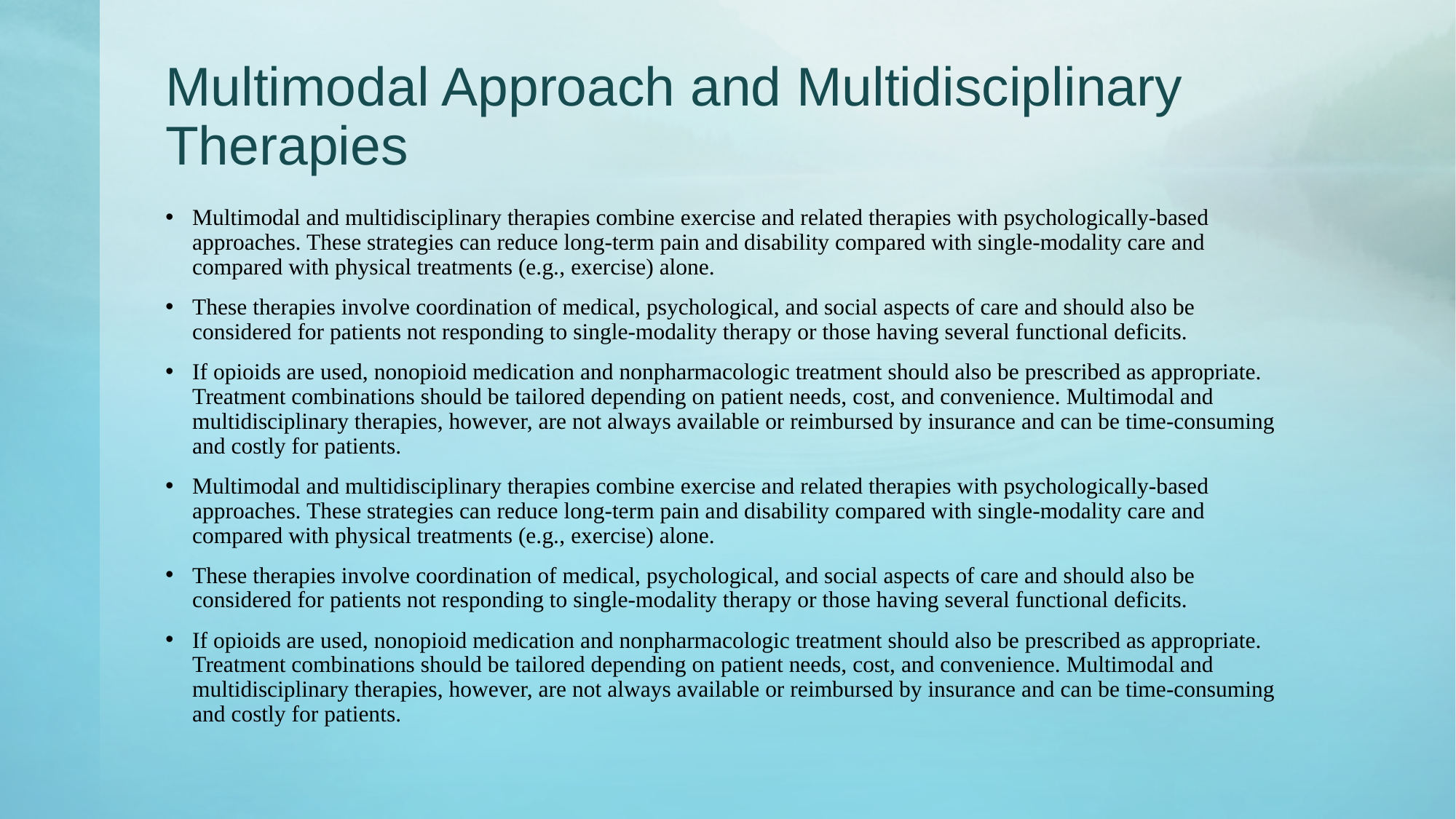

# Multimodal Approach and Multidisciplinary Therapies
Multimodal and multidisciplinary therapies combine exercise and related therapies with psychologically-based approaches. These strategies can reduce long-term pain and disability compared with single-modality care and compared with physical treatments (e.g., exercise) alone.
These therapies involve coordination of medical, psychological, and social aspects of care and should also be considered for patients not responding to single-modality therapy or those having several functional deficits.
If opioids are used, nonopioid medication and nonpharmacologic treatment should also be prescribed as appropriate. Treatment combinations should be tailored depending on patient needs, cost, and convenience. Multimodal and multidisciplinary therapies, however, are not always available or reimbursed by insurance and can be time-consuming and costly for patients.
Multimodal and multidisciplinary therapies combine exercise and related therapies with psychologically-based approaches. These strategies can reduce long-term pain and disability compared with single-modality care and compared with physical treatments (e.g., exercise) alone.
These therapies involve coordination of medical, psychological, and social aspects of care and should also be considered for patients not responding to single-modality therapy or those having several functional deficits.
If opioids are used, nonopioid medication and nonpharmacologic treatment should also be prescribed as appropriate. Treatment combinations should be tailored depending on patient needs, cost, and convenience. Multimodal and multidisciplinary therapies, however, are not always available or reimbursed by insurance and can be time-consuming and costly for patients.